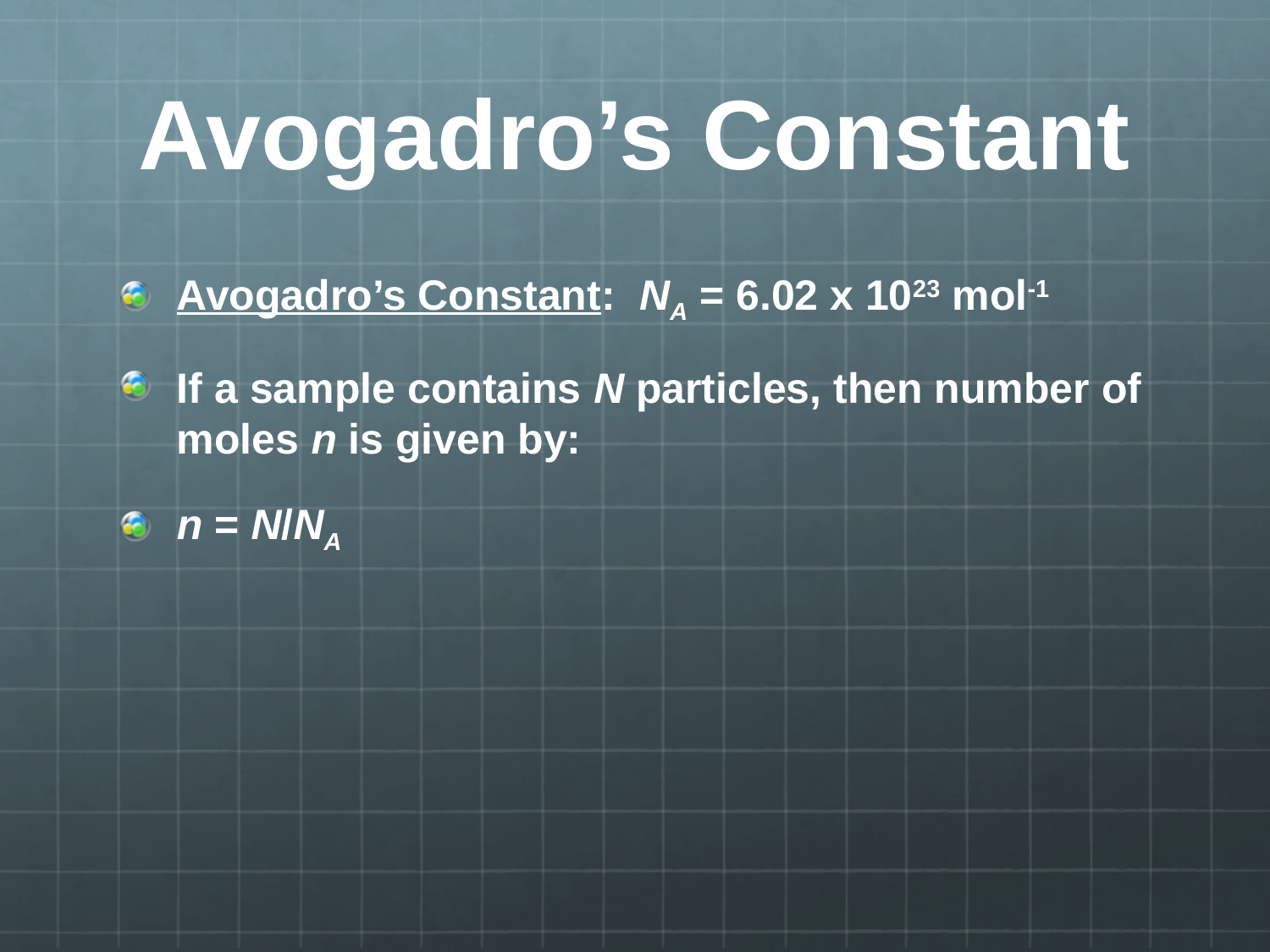

# Avogadro’s Constant
Avogadro’s Constant:  NA = 6.02 x 1023 mol-1
If a sample contains N particles, then number of moles n is given by:
n = N/NA